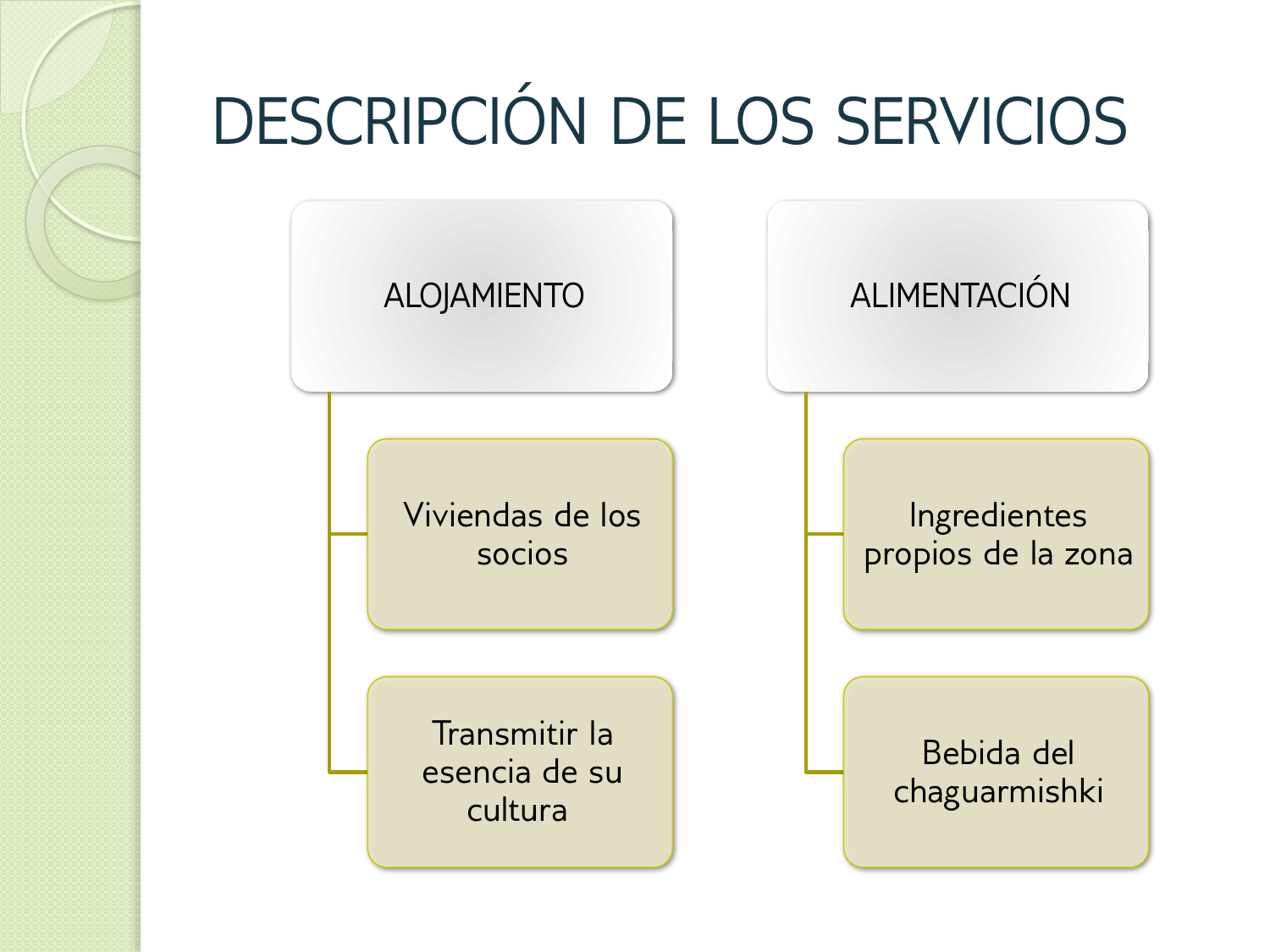

# DESCRIPCIÓN DE LOS SERVICIOS
ALOJAMIENTO
Viviendas de los socios
Transmitir la esencia de su cultura
ALIMENTACIÓN
Ingredientes propios de la zona
Bebida del chaguarmishki